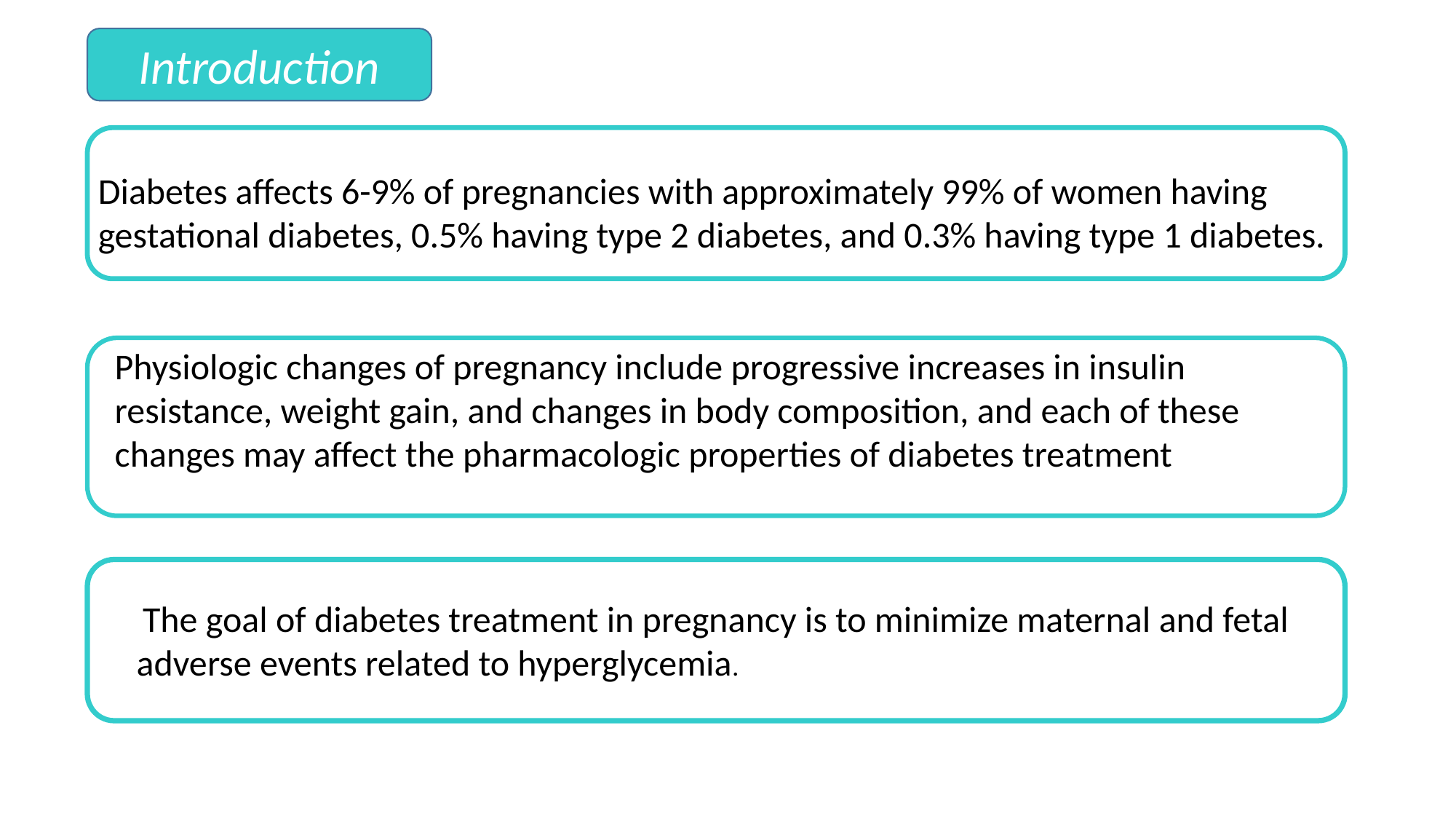

Introduction

Diabetes affects 6-9% of pregnancies with approximately 99% of women having gestational diabetes, 0.5% having type 2 diabetes, and 0.3% having type 1 diabetes.

Physiologic changes of pregnancy include progressive increases in insulin resistance, weight gain, and changes in body composition, and each of these changes may affect the pharmacologic properties of diabetes treatment

 The goal of diabetes treatment in pregnancy is to minimize maternal and fetal adverse events related to hyperglycemia.